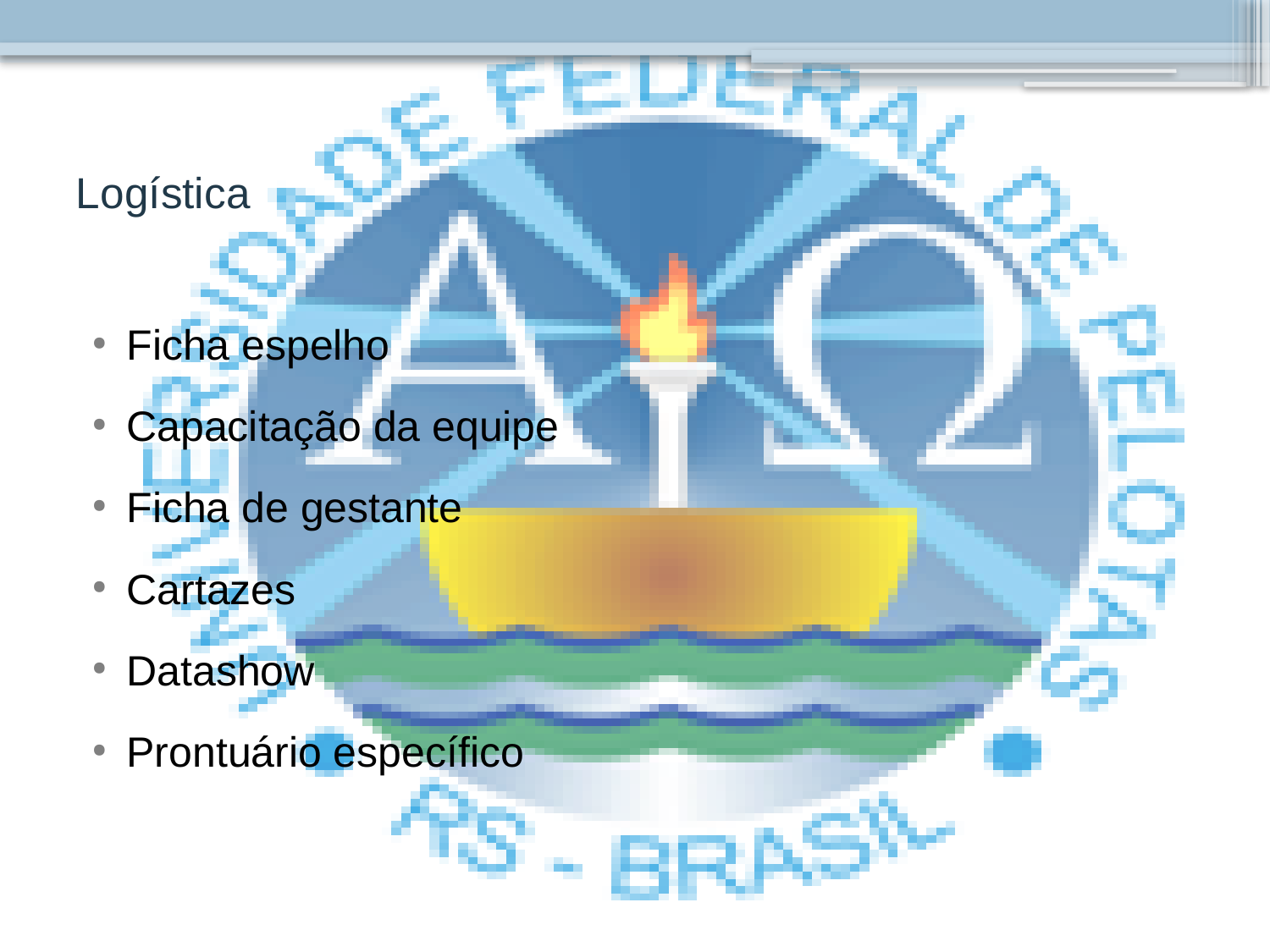

# Logística
Ficha espelho
Capacitação da equipe
Ficha de gestante
Cartazes
Datashow
Prontuário específico